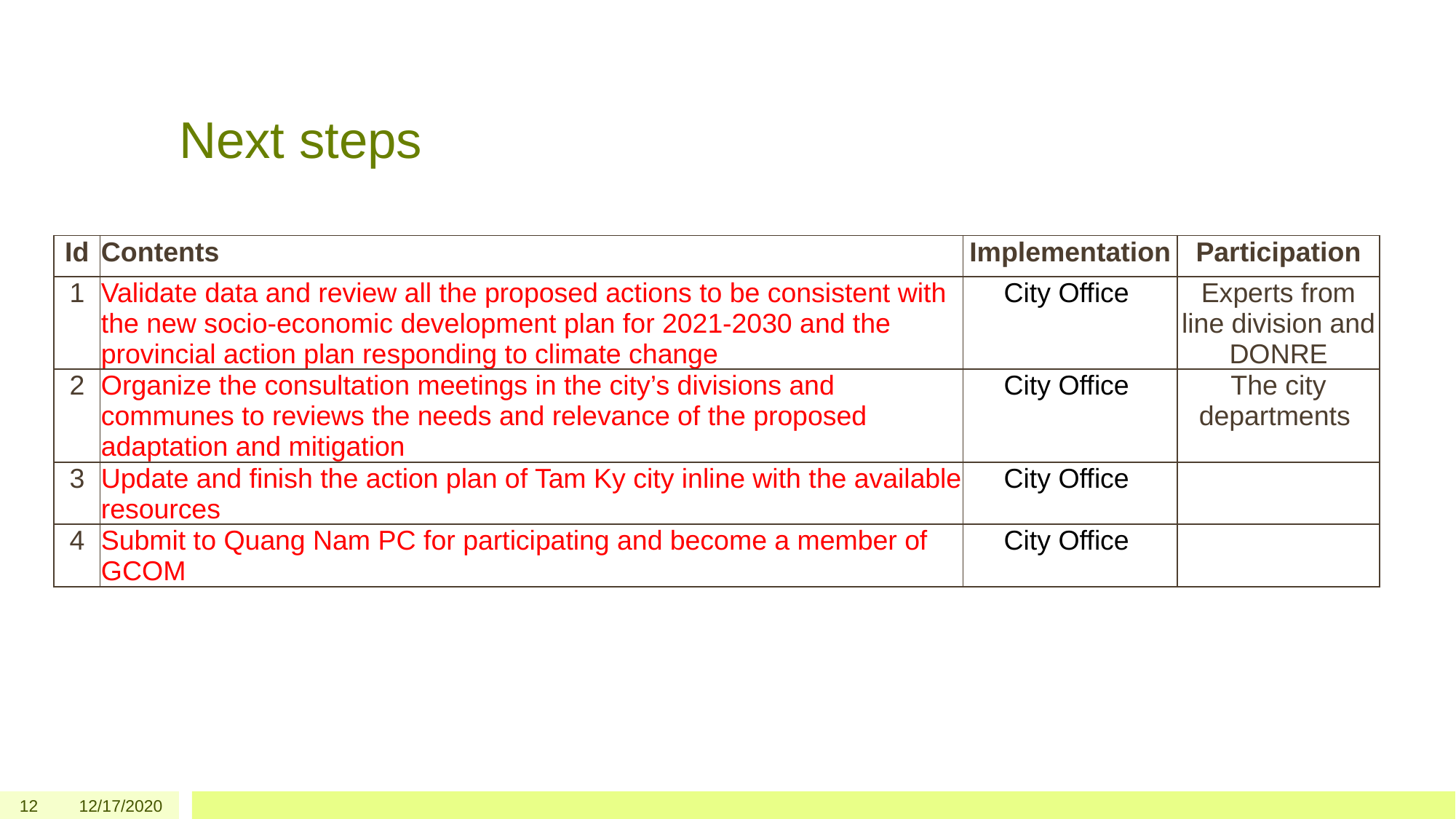

# Next steps
| Id | Contents | Implementation | Participation |
| --- | --- | --- | --- |
| 1 | Validate data and review all the proposed actions to be consistent with the new socio-economic development plan for 2021-2030 and the provincial action plan responding to climate change | City Office | Experts from line division and DONRE |
| 2 | Organize the consultation meetings in the city’s divisions and communes to reviews the needs and relevance of the proposed adaptation and mitigation | City Office | The city departments |
| 3 | Update and finish the action plan of Tam Ky city inline with the available resources | City Office |  |
| 4 | Submit to Quang Nam PC for participating and become a member of GCOM | City Office |  |
12
12/17/2020